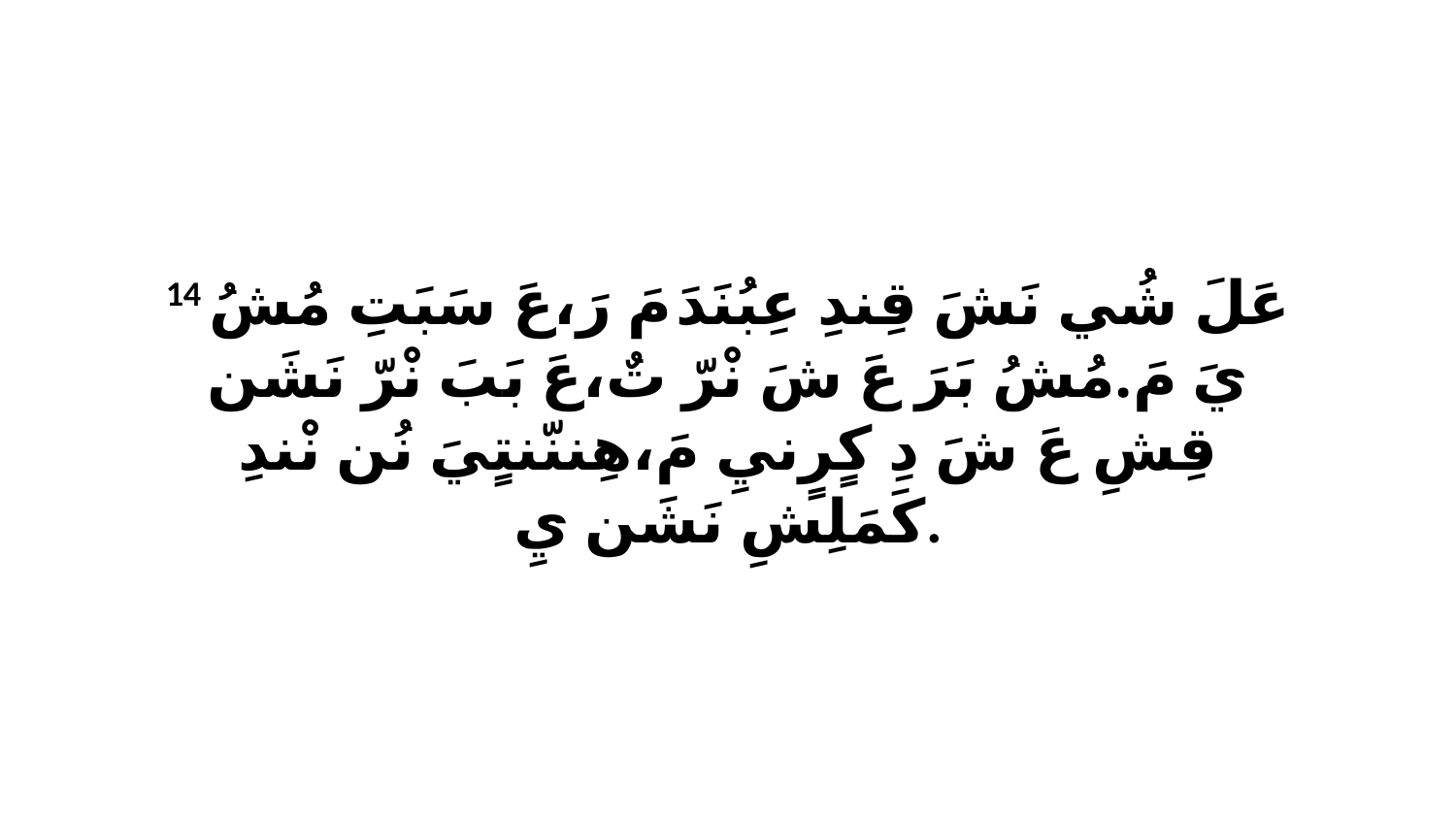

14 عَلَ شُي نَشَ قِندِ عِبُنَدَ مَ رَ،عَ سَبَتِ مُشُ يَ مَ.مُشُ بَرَ عَ شَ نْرّ تٌ،عَ بَبَ نْرّ نَشَن قِشِ عَ شَ دِ كٍرٍنيِ مَ،هِننّنتٍيَ نُن نْندِ كَمَلِشِ نَشَن يِ.